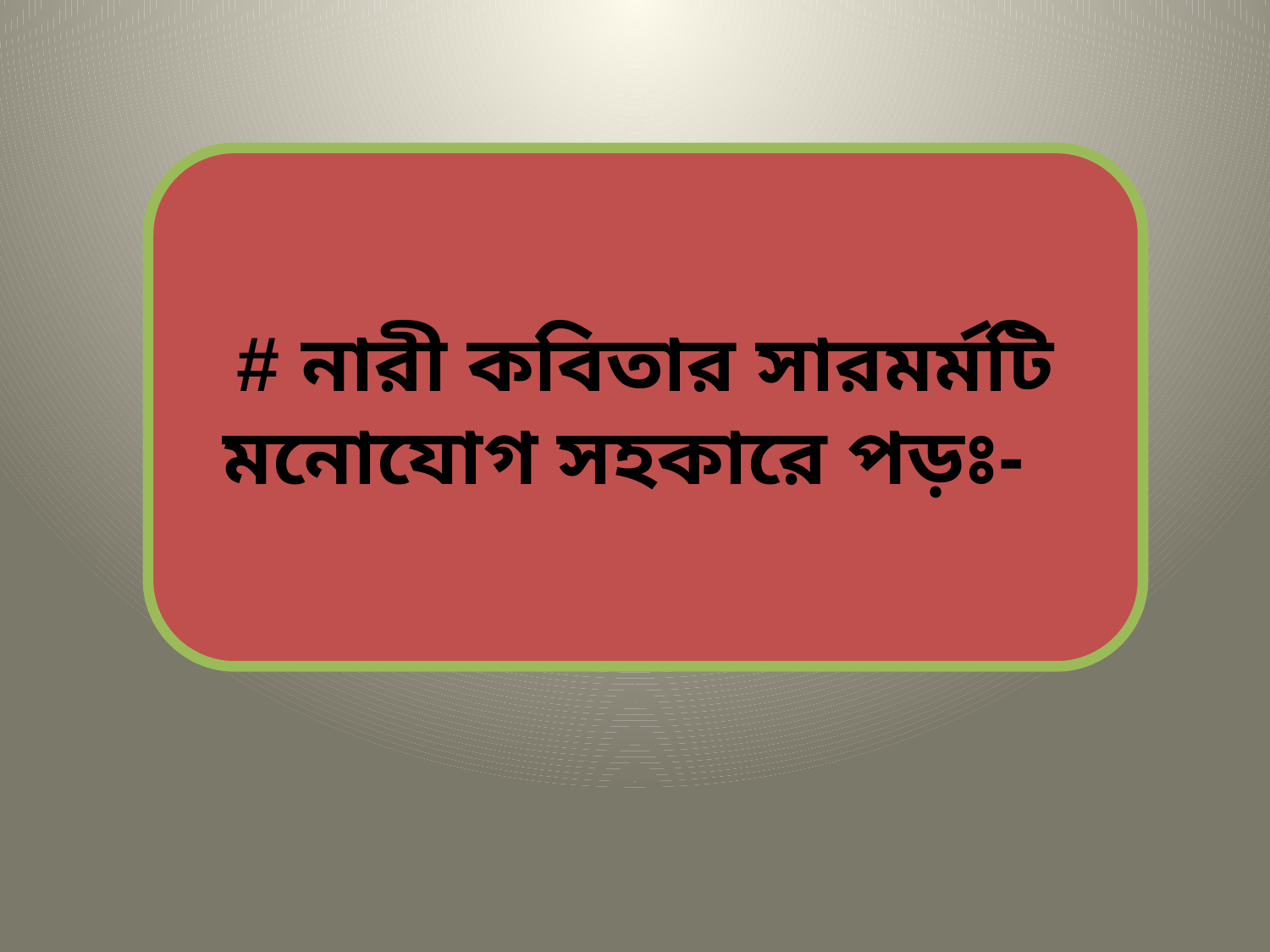

# নারী কবিতার সারমর্মটি মনোযোগ সহকারে পড়ঃ-